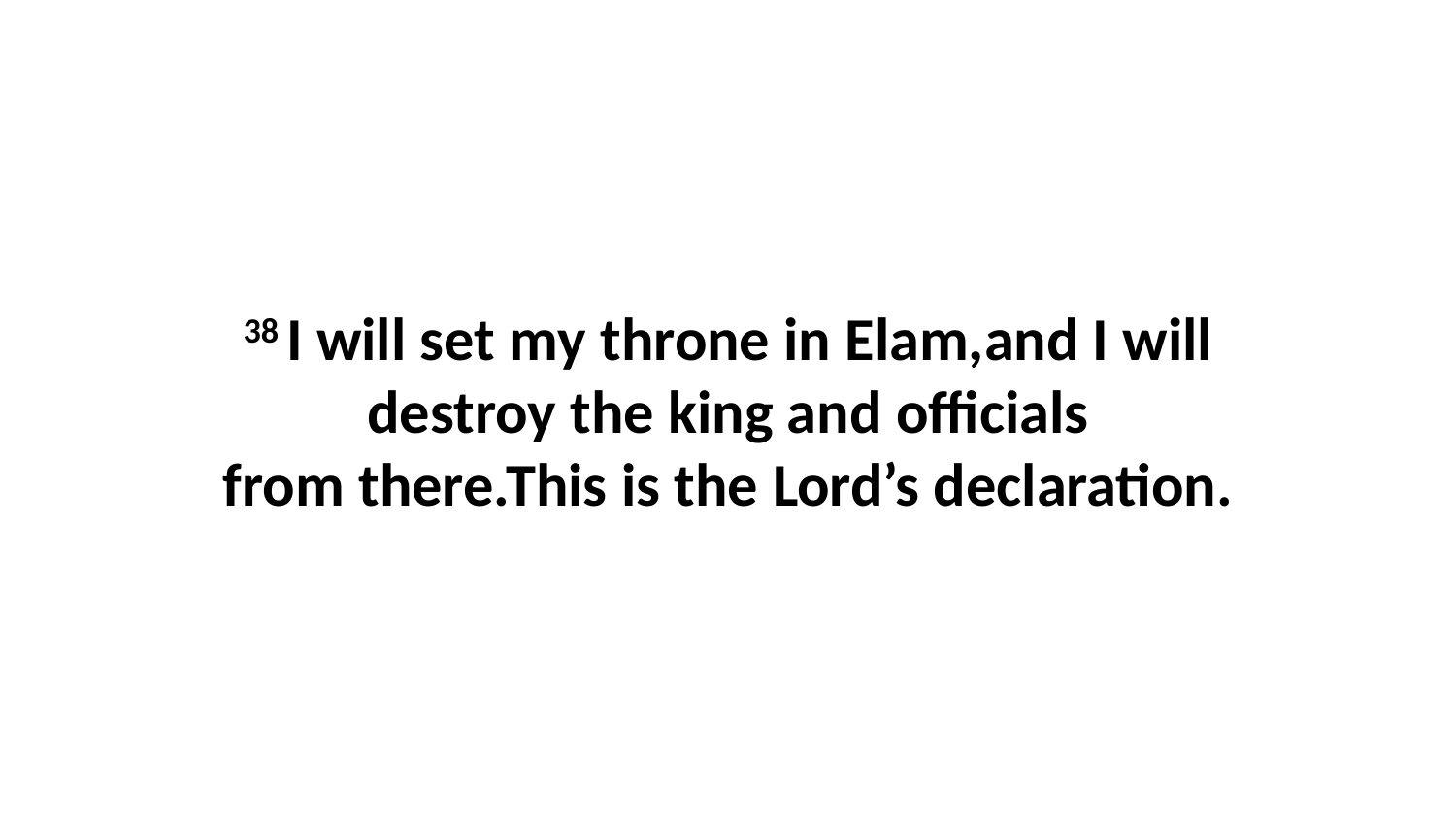

38 I will set my throne in Elam,and I will destroy the king and officials from there.This is the Lord’s declaration.